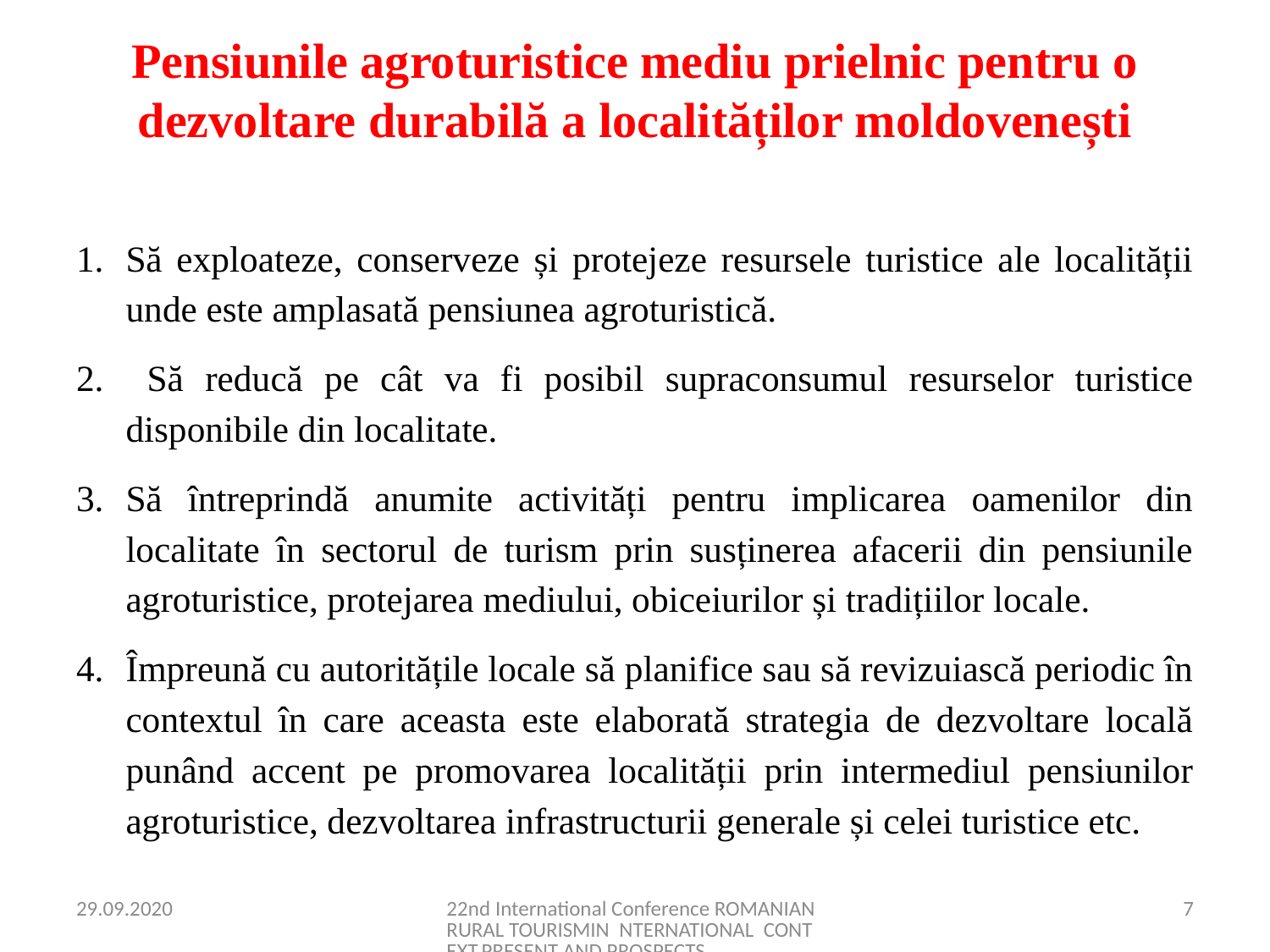

# Pensiunile agroturistice mediu prielnic pentru o dezvoltare durabilă a localităților moldovenești
Să exploateze, conserveze și protejeze resursele turistice ale localității unde este amplasată pensiunea agroturistică.
 Să reducă pe cât va fi posibil supraconsumul resurselor turistice disponibile din localitate.
Să întreprindă anumite activități pentru implicarea oamenilor din localitate în sectorul de turism prin susținerea afacerii din pensiunile agroturistice, protejarea mediului, obiceiurilor și tradițiilor locale.
Împreună cu autoritățile locale să planifice sau să revizuiască periodic în contextul în care aceasta este elaborată strategia de dezvoltare locală punând accent pe promovarea localității prin intermediul pensiunilor agroturistice, dezvoltarea infrastructurii generale și celei turistice etc.

29.09.2020
22nd International Conference ROMANIAN RURAL TOURISMIN  NTERNATIONAL  CONTEXT.PRESENT AND PROSPECTS
7